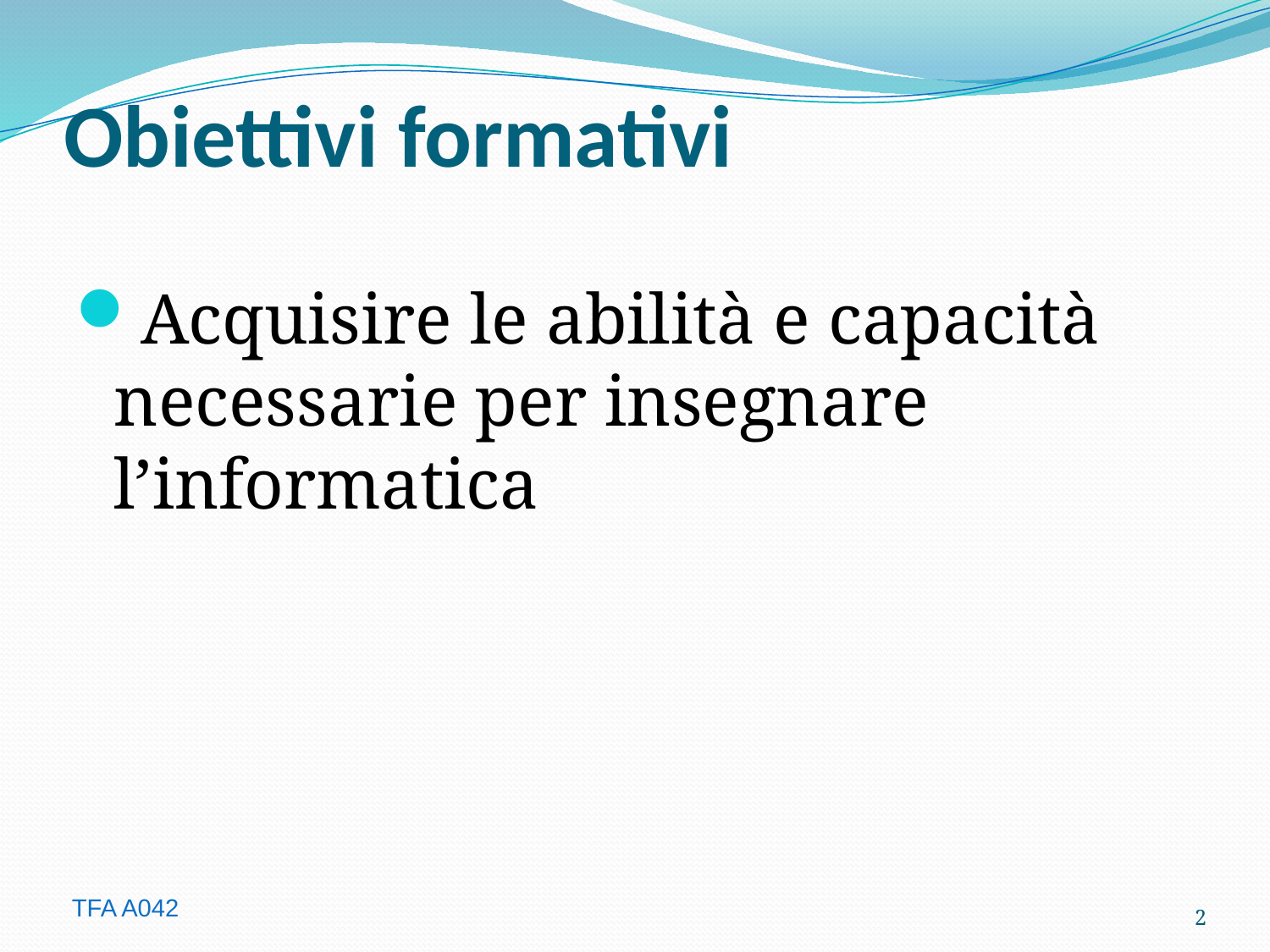

# Obiettivi formativi
Acquisire le abilità e capacità necessarie per insegnare l’informatica
2